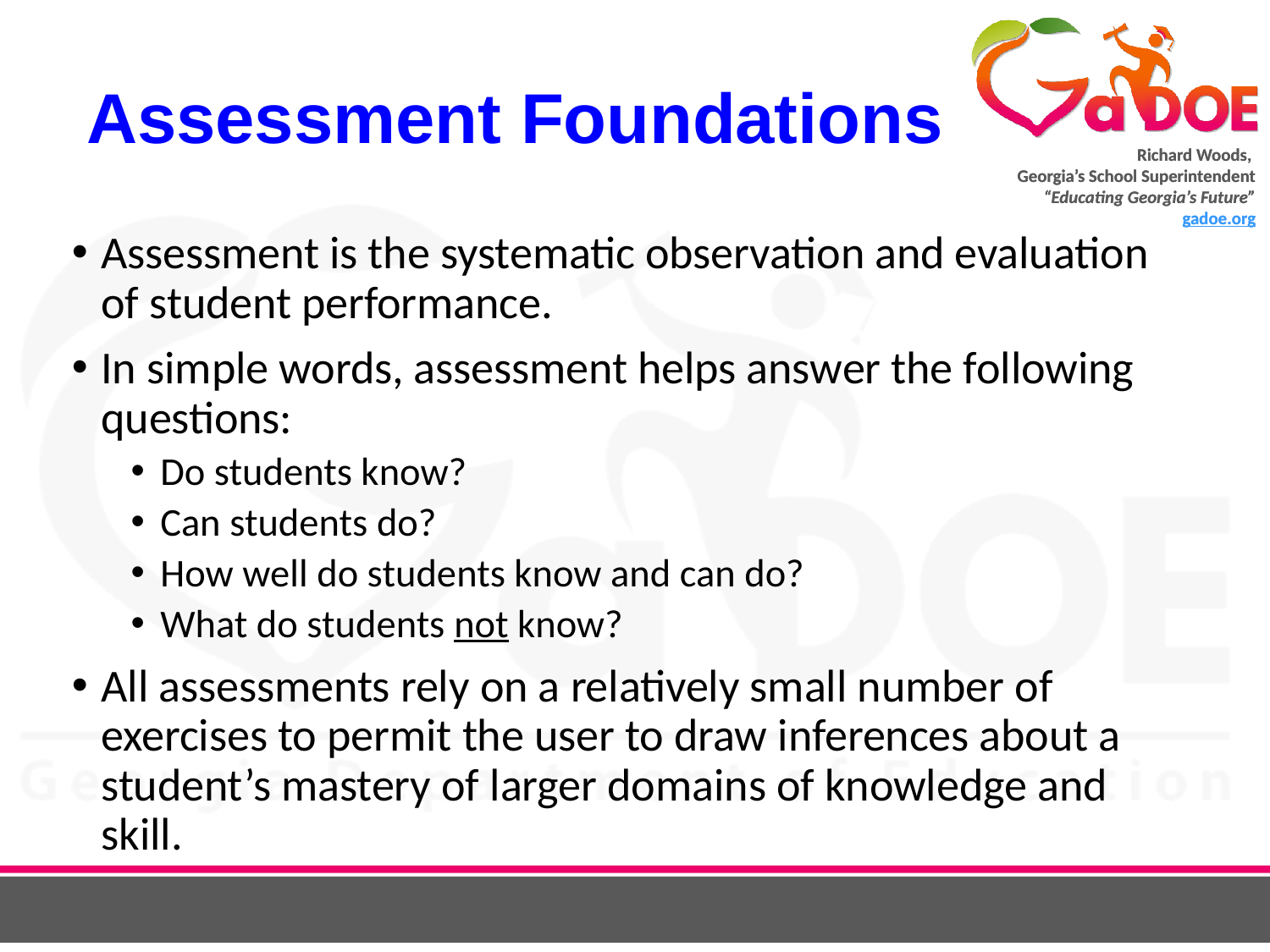

# Assessment Foundations
Assessment is the systematic observation and evaluation of student performance.
In simple words, assessment helps answer the following questions:
Do students know?
Can students do?
How well do students know and can do?
What do students not know?
All assessments rely on a relatively small number of exercises to permit the user to draw inferences about a student’s mastery of larger domains of knowledge and skill.